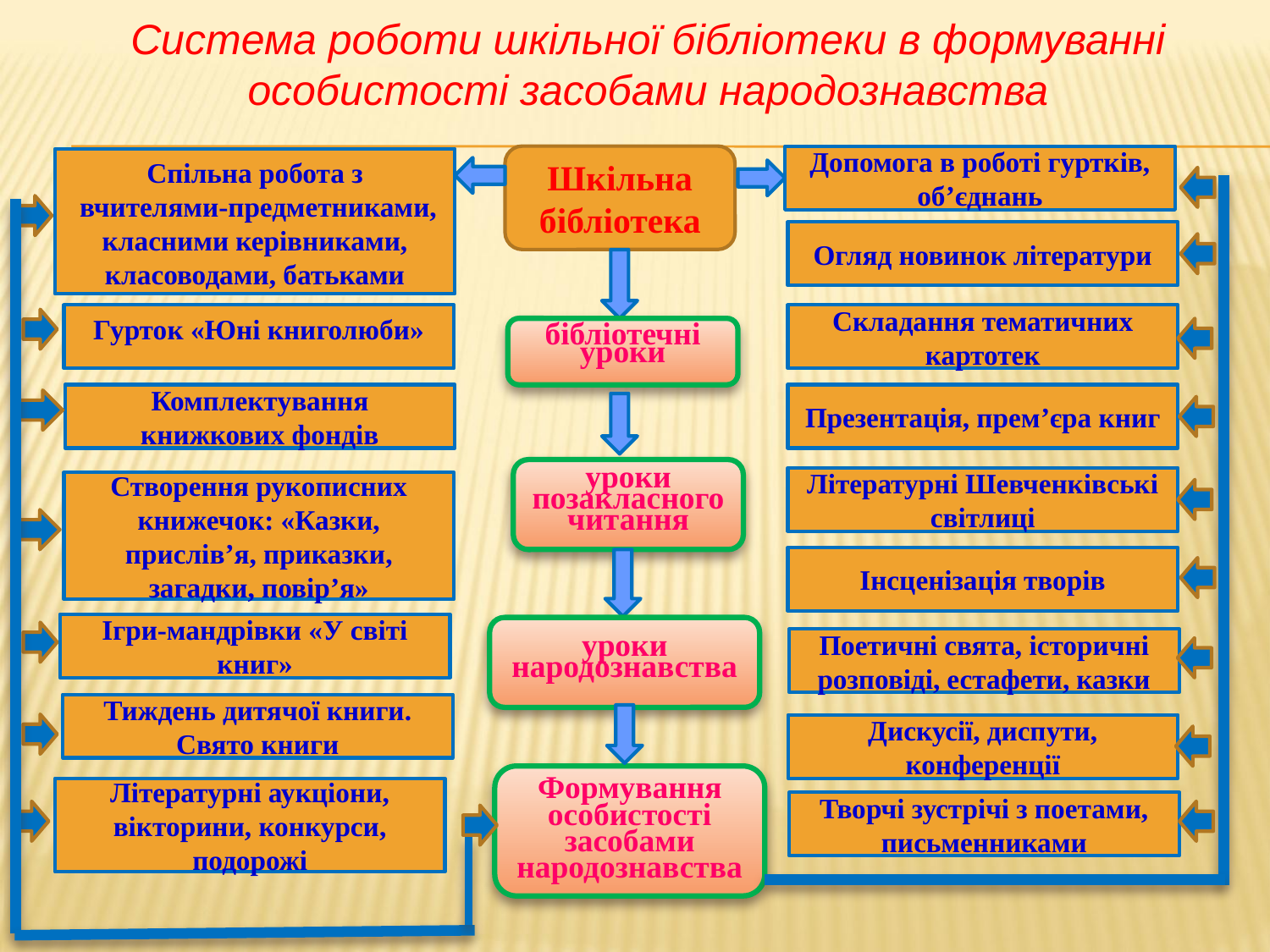

# Система роботи шкільної бібліотеки в формуванні особистості засобами народознавства
Шкільна бібліотека
Допомога в роботі гуртків, об’єднань
Спільна робота з
 вчителями-предметниками, класними керівниками, класоводами, батьками

Огляд новинок літератури

Гурток «Юні книголюби»
Складання тематичних картотек

бібліотечні уроки

Комплектування книжкових фондів
Презентація, прем’єра книг

уроки позакласного читання
Літературні Шевченківські світлиці
Створення рукописних книжечок: «Казки, прислів’я, приказки, загадки, повір’я»

Інсценізація творів

Ігри-мандрівки «У світі книг»
уроки народознавства

Поетичні свята, історичні розповіді, естафети, казки

Тиждень дитячої книги. Свято книги

Дискусії, диспути, конференції

Формування особистості засобами народознавства
Літературні аукціони, вікторини, конкурси, подорожі
Творчі зустрічі з поетами, письменниками